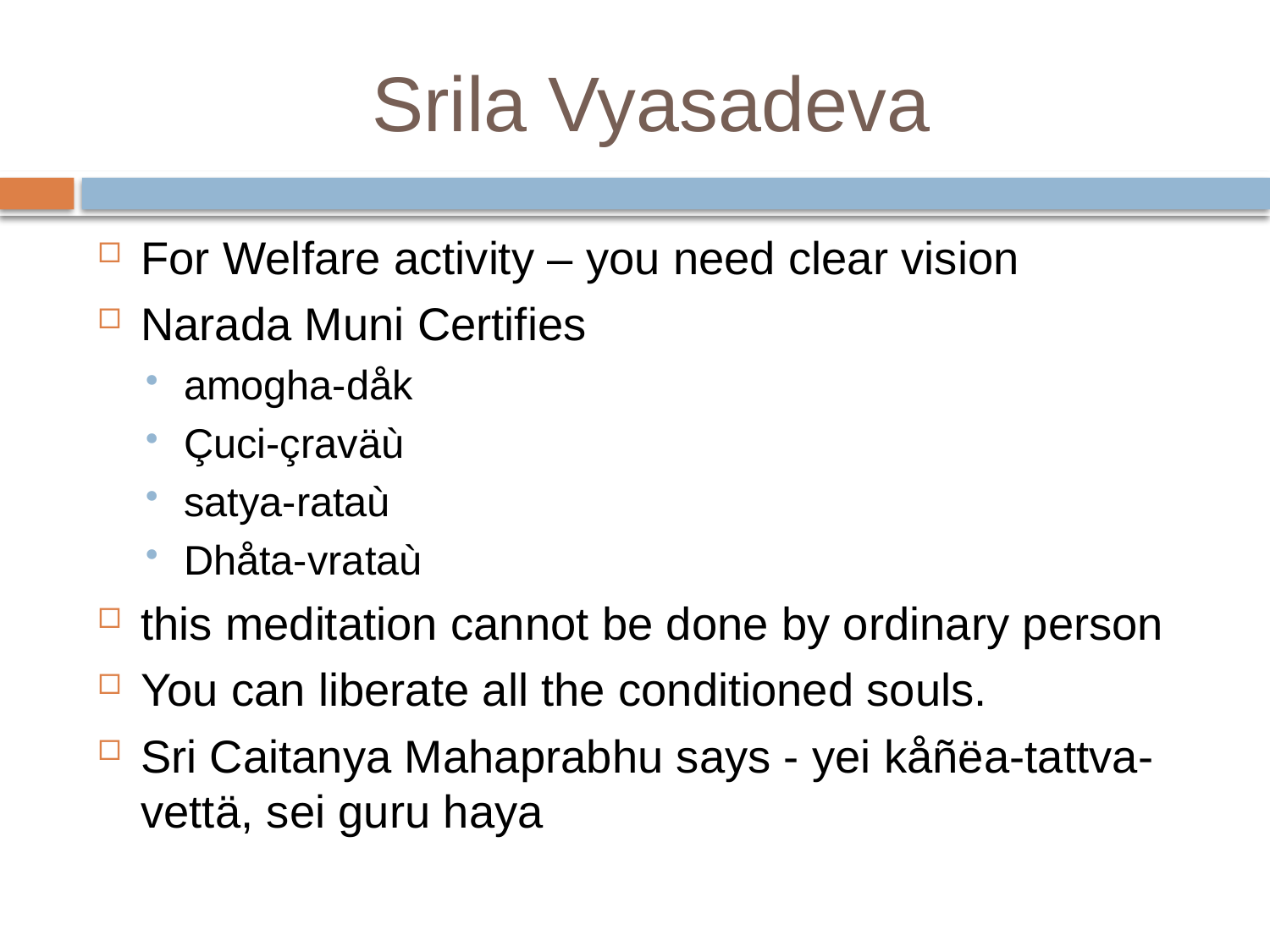

# Srila Vyasadeva
For Welfare activity – you need clear vision
Narada Muni Certifies
amogha-dåk
Çuci-çraväù
satya-rataù
Dhåta-vrataù
this meditation cannot be done by ordinary person
You can liberate all the conditioned souls.
Sri Caitanya Mahaprabhu says - yei kåñëa-tattva-vettä, sei guru haya